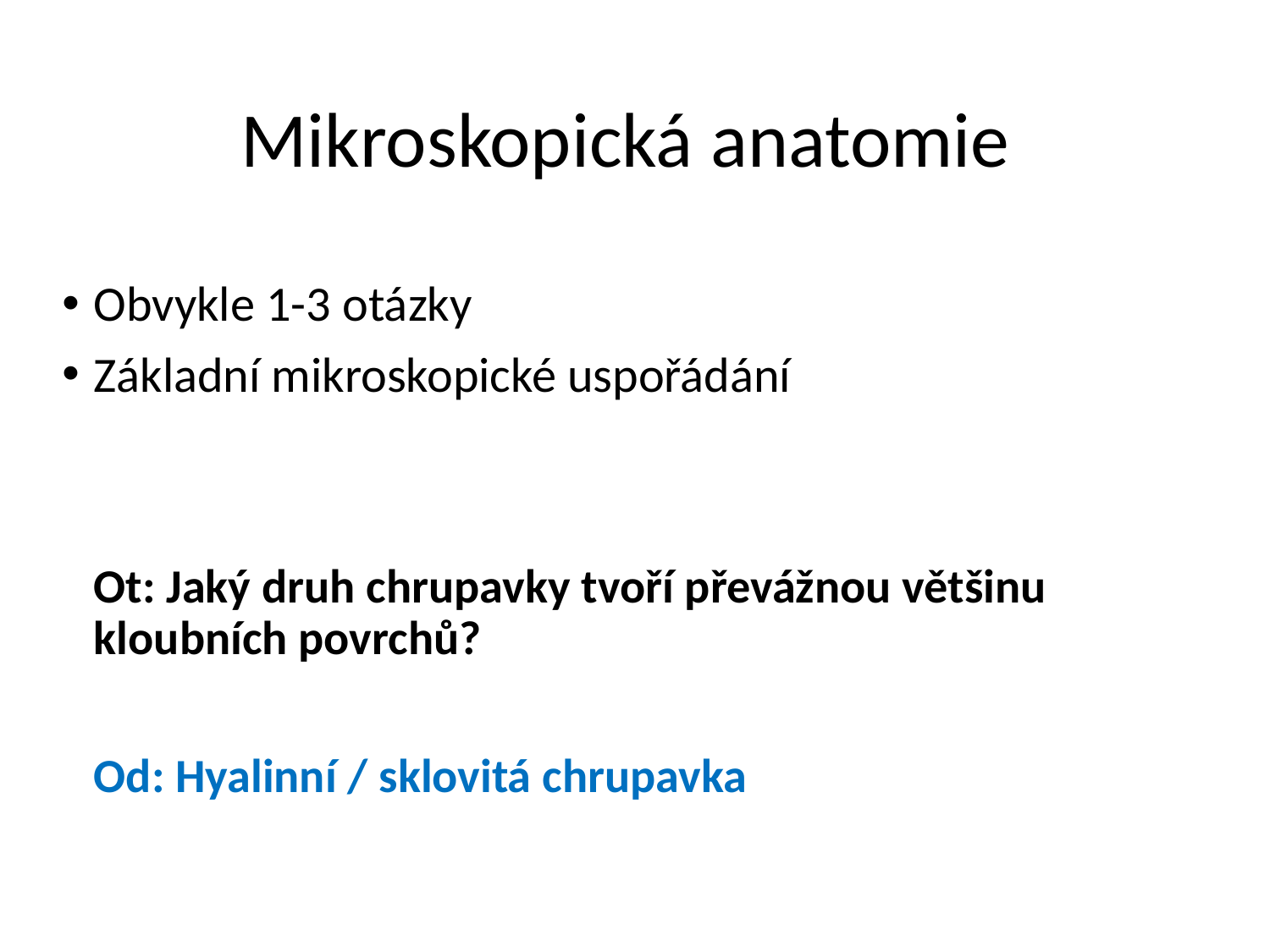

# Mikroskopická anatomie
Obvykle 1-3 otázky
Základní mikroskopické uspořádání

	Ot: Jaký druh chrupavky tvoří převážnou většinu kloubních povrchů?

	Od: Hyalinní / sklovitá chrupavka